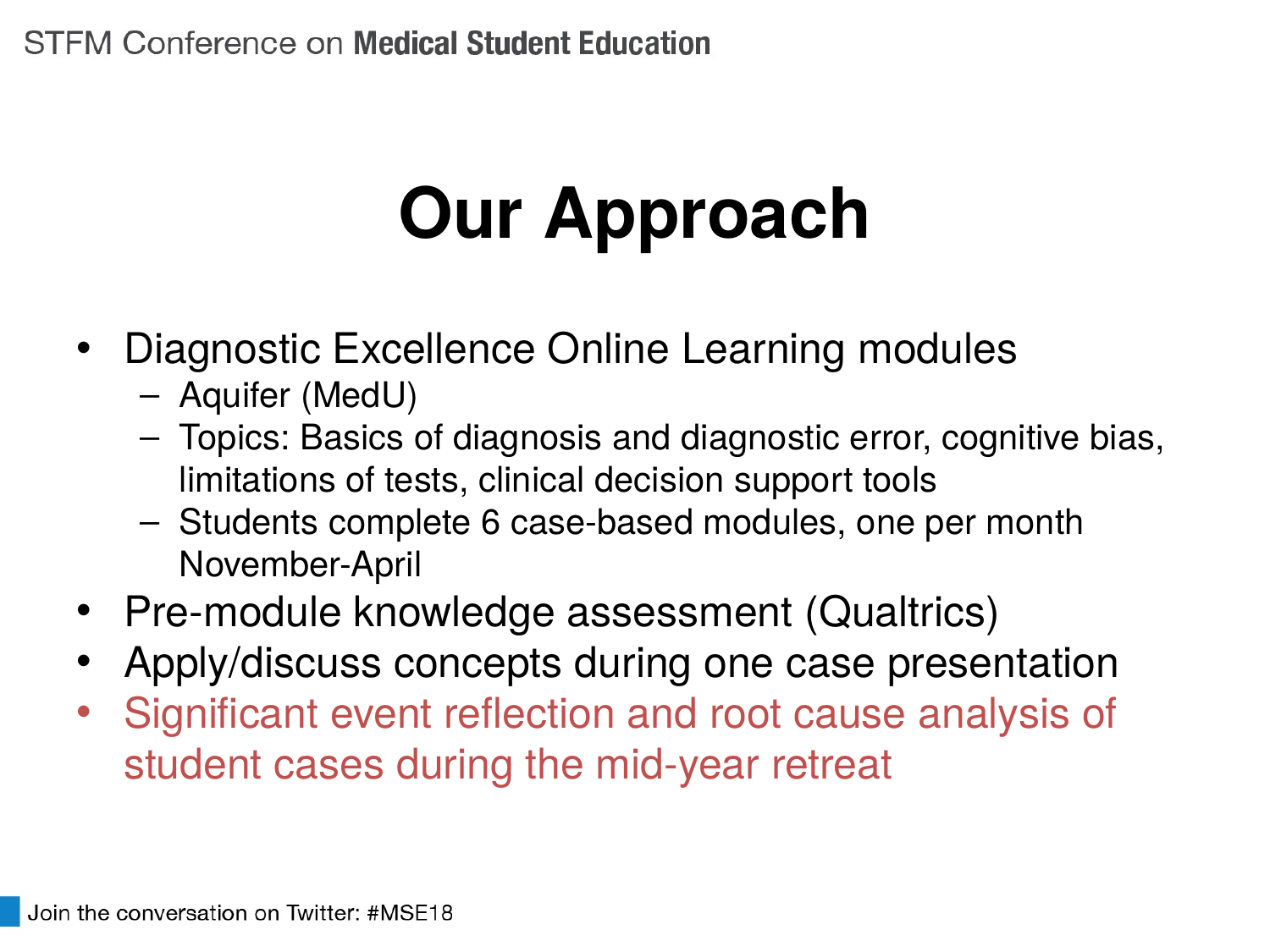

# Our Approach
Diagnostic Excellence Online Learning modules
Aquifer (MedU)
Topics: Basics of diagnosis and diagnostic error, cognitive bias, limitations of tests, clinical decision support tools
Students complete 6 case-based modules, one per month November-April
Pre-module knowledge assessment (Qualtrics)
Apply/discuss concepts during one case presentation
Significant event reflection and root cause analysis of student cases during the mid-year retreat